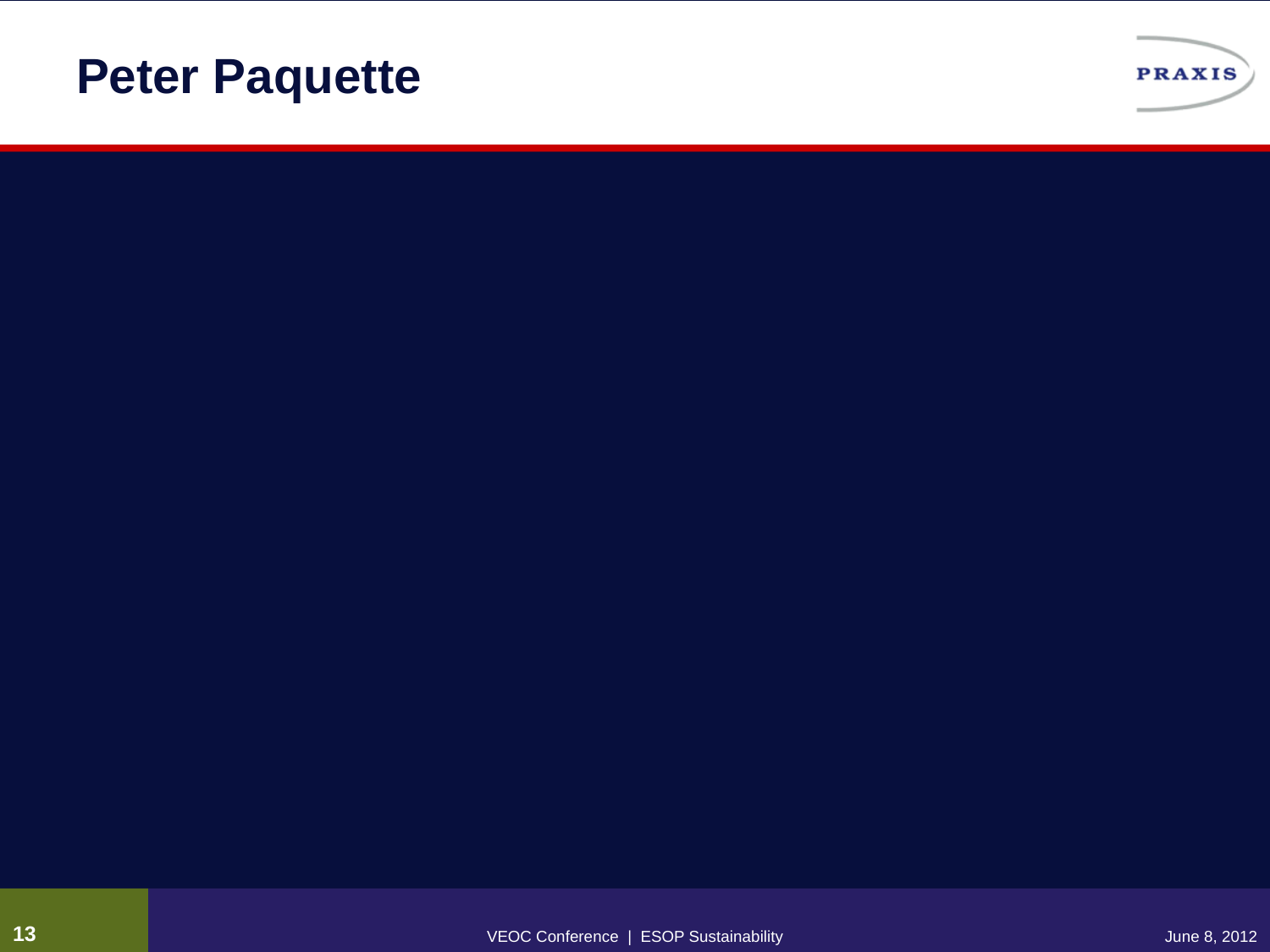

# Peter Paquette
13
VEOC Conference  |  ESOP Sustainability
June 8, 2012